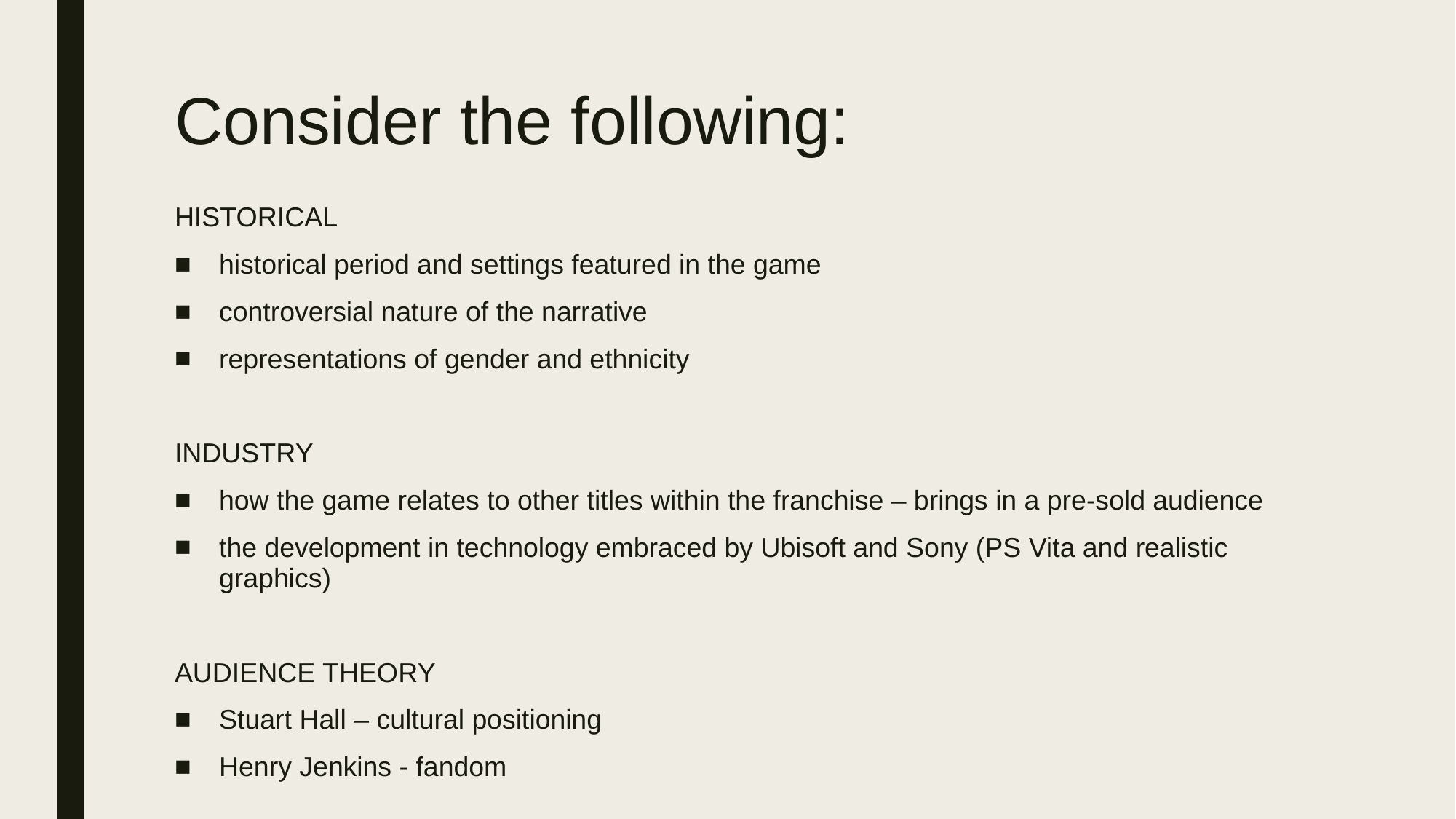

# Consider the following:
HISTORICAL
historical period and settings featured in the game
controversial nature of the narrative
representations of gender and ethnicity

INDUSTRY
how the game relates to other titles within the franchise – brings in a pre-sold audience
the development in technology embraced by Ubisoft and Sony (PS Vita and realistic graphics)

AUDIENCE THEORY
Stuart Hall – cultural positioning
Henry Jenkins - fandom